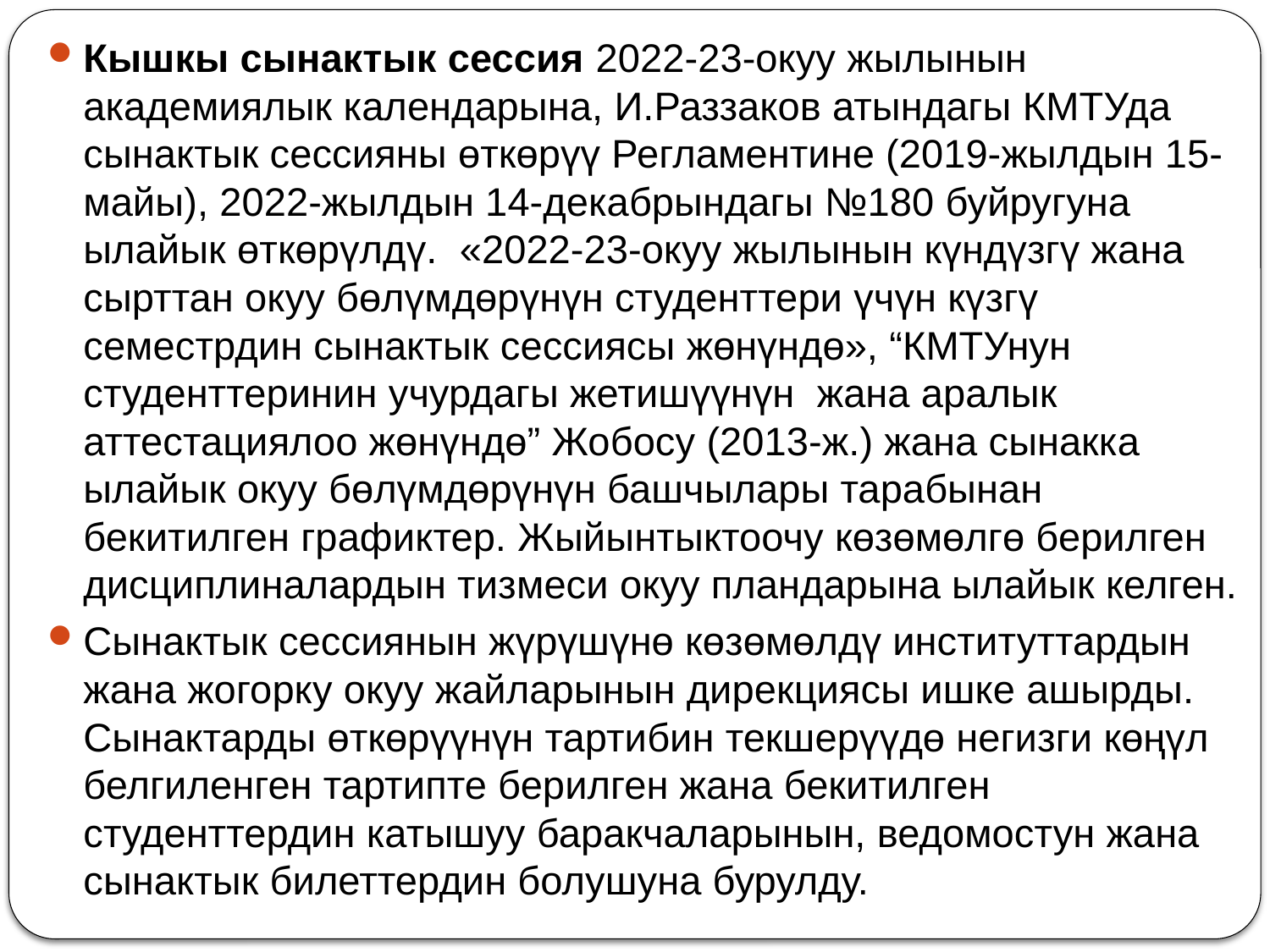

Кышкы сынактык сессия 2022-23-окуу жылынын академиялык календарына, И.Раззаков атындагы КМТУда сынактык сессияны өткөрүү Регламентине (2019-жылдын 15-майы), 2022-жылдын 14-декабрындагы №180 буйругуна ылайык өткөрүлдү.  «2022-23-окуу жылынын күндүзгү жана сырттан окуу бөлүмдөрүнүн студенттери үчүн күзгү семестрдин сынактык сессиясы жөнүндө», “КМТУнун студенттеринин учурдагы жетишүүнүн  жана аралык аттестациялоо жөнүндө” Жобосу (2013-ж.) жана сынакка  ылайык окуу бөлүмдөрүнүн башчылары тарабынан бекитилген графиктер. Жыйынтыктоочу көзөмөлгө берилген дисциплиналардын тизмеси окуу пландарына ылайык келген.
Сынактык сессиянын жүрүшүнө көзөмөлдү институттардын жана жогорку окуу жайларынын дирекциясы ишке ашырды. Сынактарды өткөрүүнүн тартибин текшерүүдө негизги көңүл белгиленген тартипте берилген жана бекитилген студенттердин катышуу баракчаларынын, ведомостун жана сынактык билеттердин болушуна бурулду.